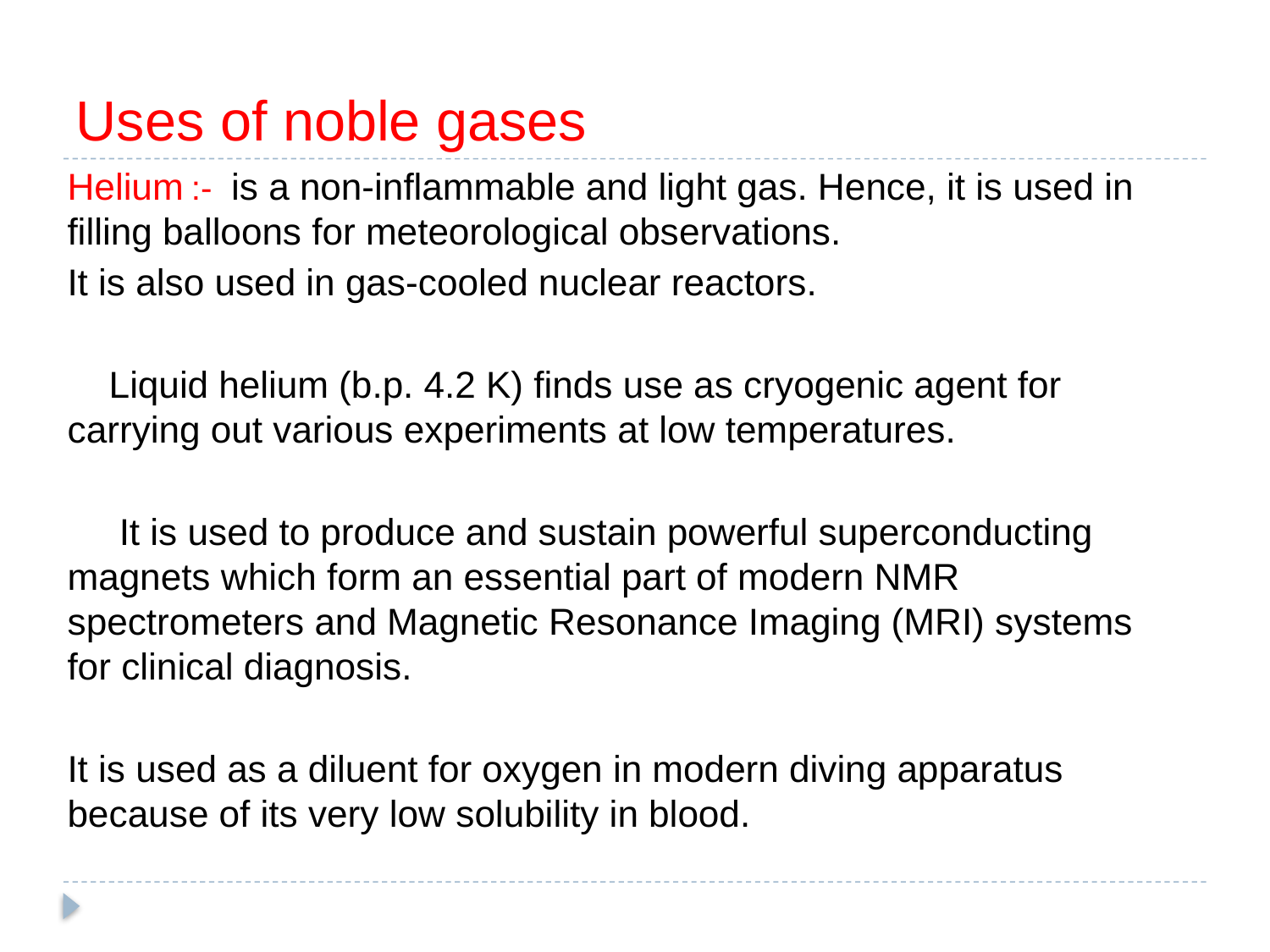

# Uses of noble gases
Helium :-  is a non-inflammable and light gas. Hence, it is used in filling balloons for meteorological observations.
It is also used in gas-cooled nuclear reactors.

    Liquid helium (b.p. 4.2 K) finds use as cryogenic agent for carrying out various experiments at low temperatures.

     It is used to produce and sustain powerful superconducting magnets which form an essential part of modern NMR spectrometers and Magnetic Resonance Imaging (MRI) systems for clinical diagnosis.

It is used as a diluent for oxygen in modern diving apparatus because of its very low solubility in blood.